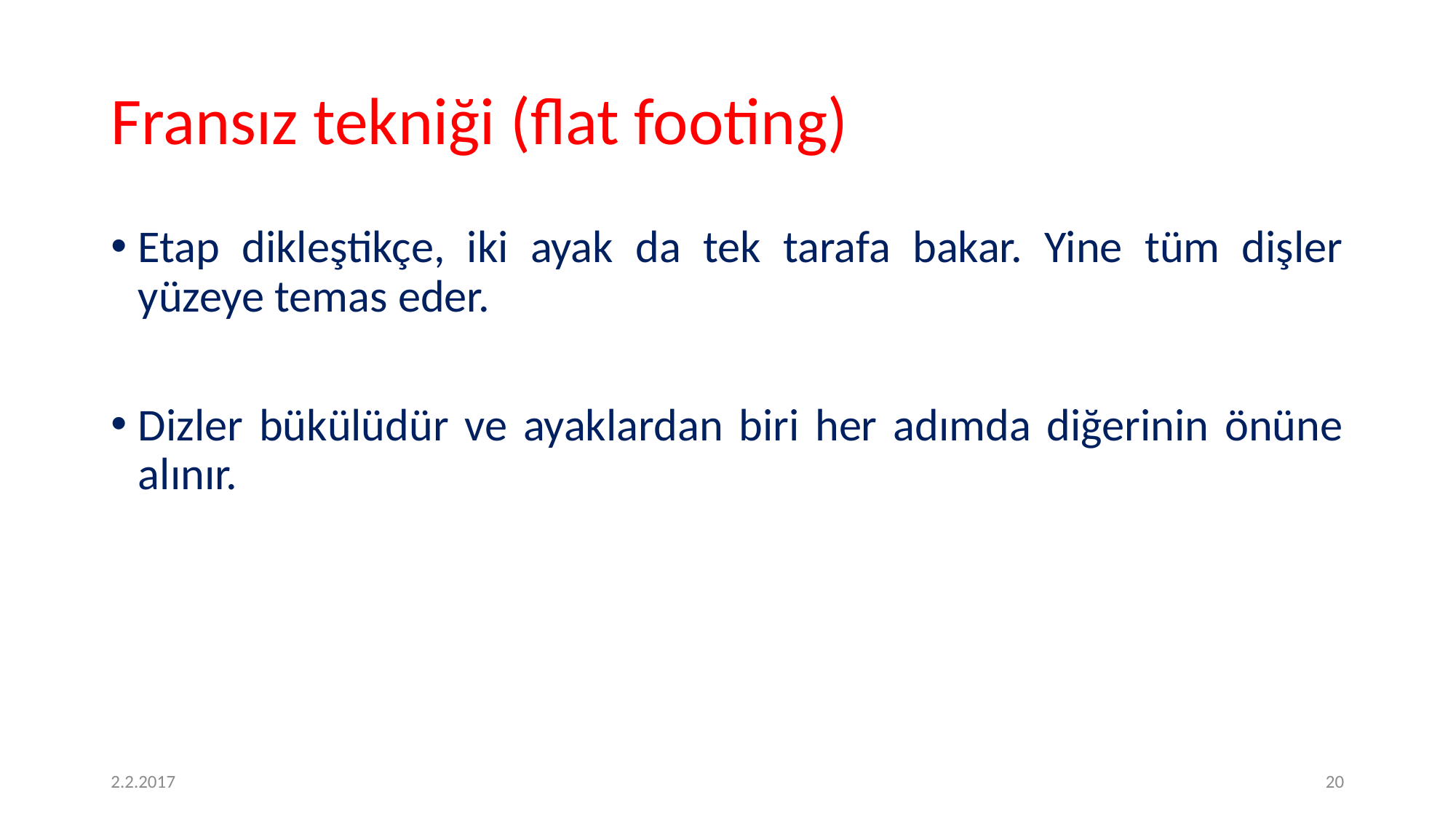

# Fransız tekniği (flat footing)
Etap dikleştikçe, iki ayak da tek tarafa bakar. Yine tüm dişler yüzeye temas eder.

Dizler bükülüdür ve ayaklardan biri her adımda diğerinin önüne alınır.
2.2.2017
20